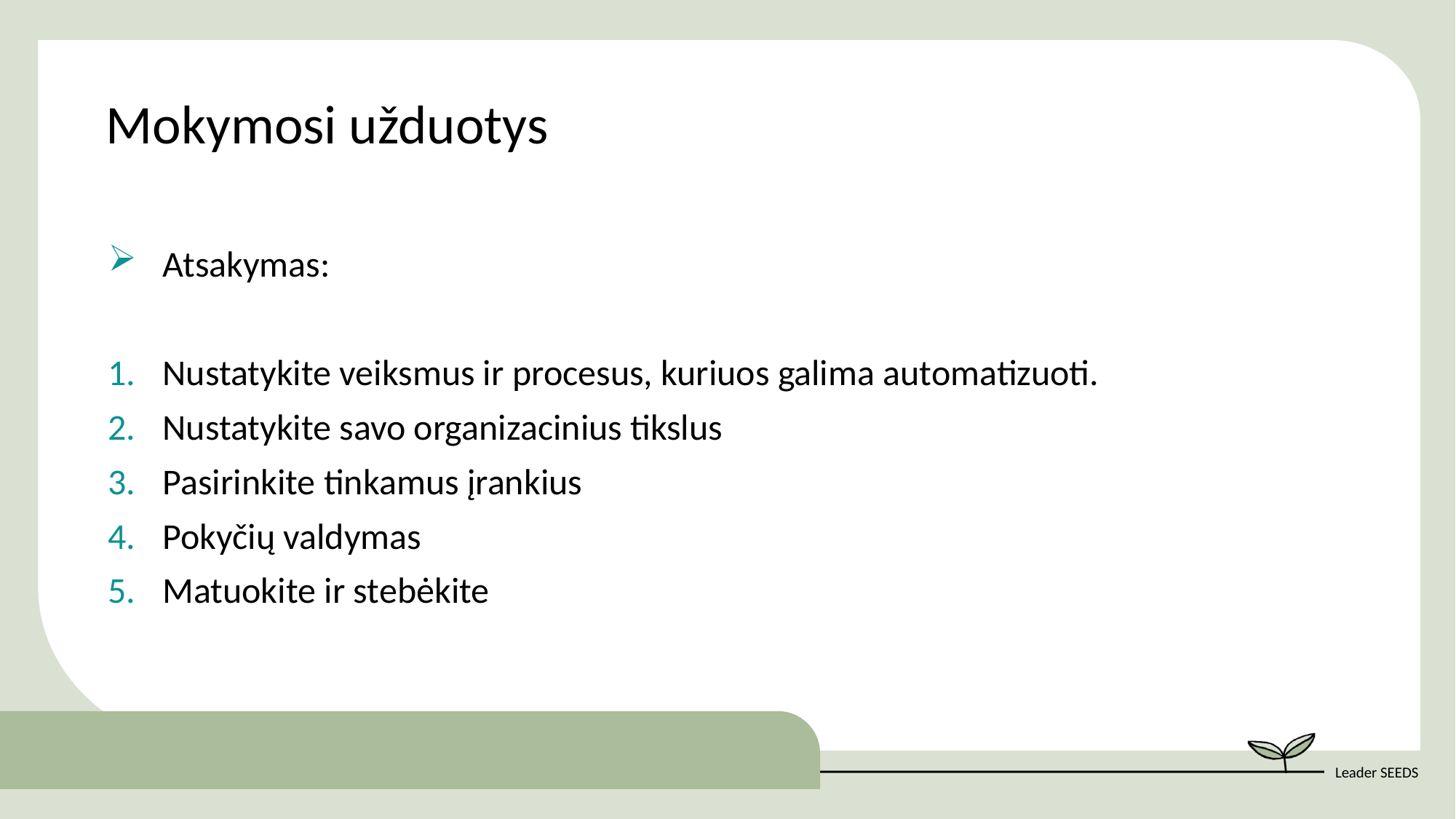

Mokymosi užduotys
Atsakymas:

Nustatykite veiksmus ir procesus, kuriuos galima automatizuoti.
Nustatykite savo organizacinius tikslus
Pasirinkite tinkamus įrankius
Pokyčių valdymas
Matuokite ir stebėkite